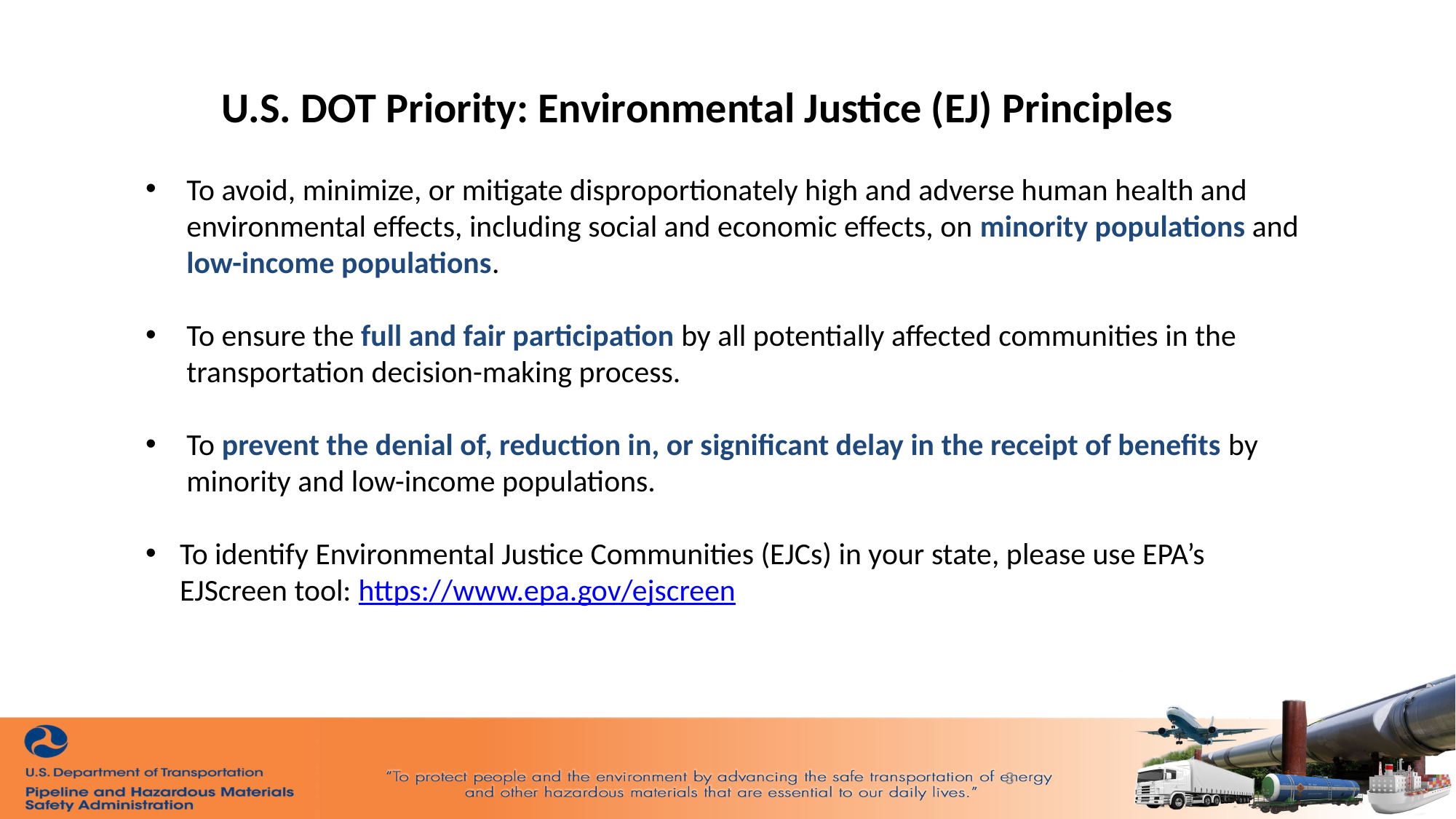

U.S. DOT Priority: Environmental Justice (EJ) Principles
To avoid, minimize, or mitigate disproportionately high and adverse human health and environmental effects, including social and economic effects, on minority populations and low-income populations.

To ensure the full and fair participation by all potentially affected communities in the transportation decision-making process.

To prevent the denial of, reduction in, or significant delay in the receipt of benefits by minority and low-income populations.

To identify Environmental Justice Communities (EJCs) in your state, please use EPA’s EJScreen tool: https://www.epa.gov/ejscreen

3